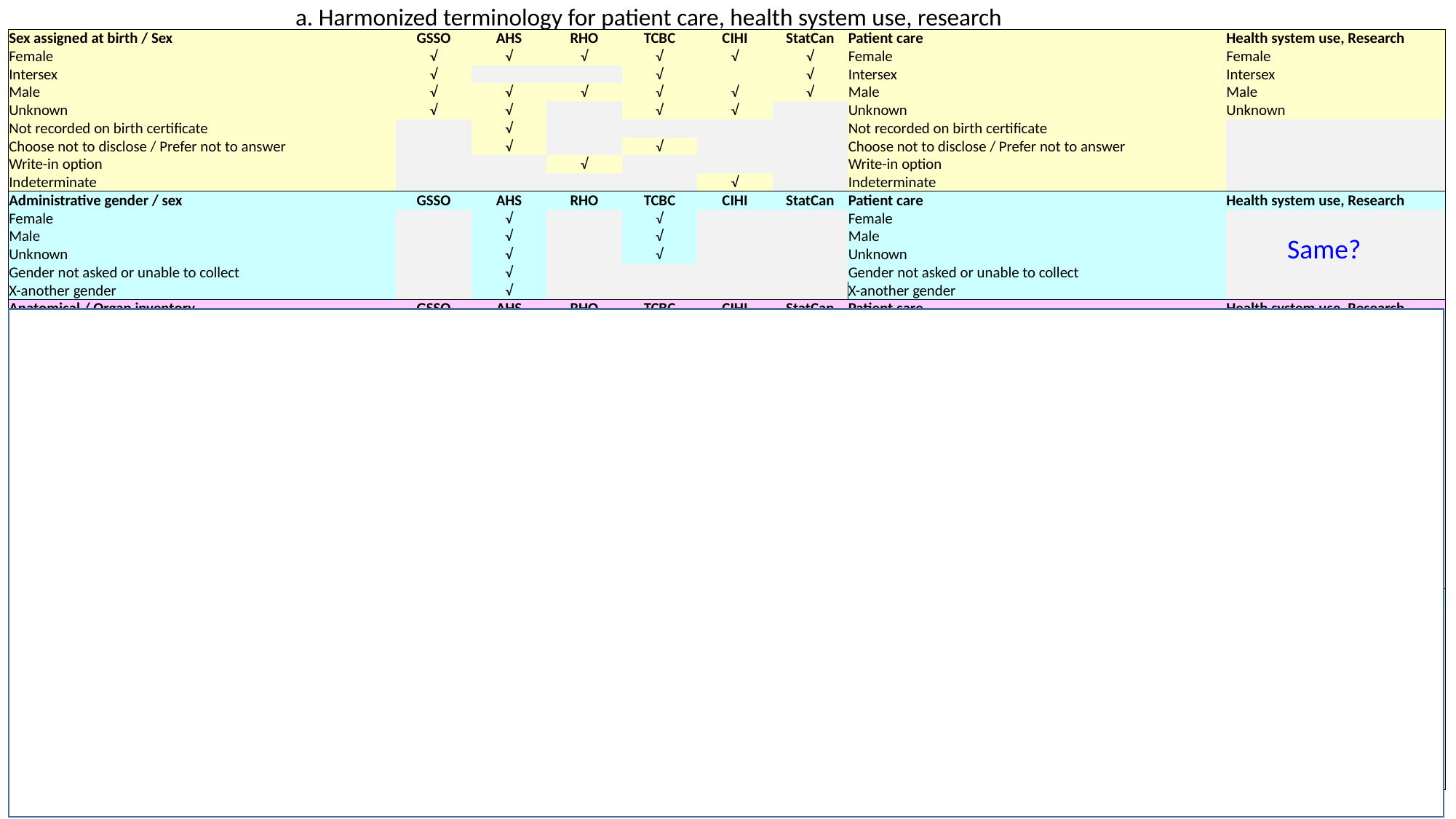

a. Harmonized terminology for patient care, health system use, research
| Sex assigned at birth / Sex | GSSO | AHS | RHO | TCBC | CIHI | StatCan | Patient care | Health system use, Research |
| --- | --- | --- | --- | --- | --- | --- | --- | --- |
| Female | √ | √ | √ | √ | √ | √ | Female | Female |
| Intersex | √ |  |  | √ |  | √ | Intersex | Intersex |
| Male | √ | √ | √ | √ | √ | √ | Male | Male |
| Unknown | √ | √ |  | √ | √ |  | Unknown | Unknown |
| Not recorded on birth certificate |  | √ |  |  |  |  | Not recorded on birth certificate |  |
| Choose not to disclose / Prefer not to answer |  | √ |  | √ |  |  | Choose not to disclose / Prefer not to answer |  |
| Write-in option |  |  | √ |  |  |  | Write-in option |  |
| Indeterminate |  |  |  |  | √ |  | Indeterminate |  |
| Administrative gender / sex | GSSO | AHS | RHO | TCBC | CIHI | StatCan | Patient care | Health system use, Research |
| Female |  | √ |  | √ |  |  | Female |  |
| Male |  | √ |  | √ |  |  | Male |  |
| Unknown |  | √ |  | √ |  |  | Unknown |  |
| Gender not asked or unable to collect |  | √ |  |  |  |  | Gender not asked or unable to collect |  |
| X-another gender |  | √ |  |  |  |  | X-another gender |  |
| Anatomical / Organ inventory | GSSO | AHS | RHO | TCBC | CIHI | StatCan | Patient care | Health system use, Research |
| Breast(s) | √ | √ |  | √ |  |  | Breast(s) |  |
| Cervix | √ | √ |  | √ |  |  | Cervix |  |
| Fallopian tube(s) | √ | √ |  | √ |  |  | Fallopian tube(s) |  |
| Hypospadias | √ |  |  |  |  |  | Hypospadias |  |
| Ovary(ies) | √ | √ |  | √ |  |  | Ovary(ies) |  |
| Penis | √ |  |  | √ |  |  | Penis |  |
| Prostate | √ | √ |  | √ |  |  | Prostate |  |
| Testis(es) | √ | √ |  | √ |  |  | Testis(es) |  |
| Uterus | √ |  |  | √ |  |  | Uterus |  |
| Vagina | √ |  |  | √ |  |  | Vagina |  |
| Clitoris | √ |  |  |  |  |  | Clitoris |  |
| Labia | √ |  |  |  |  |  | Labia |  |
| Not listed-Free text | √ |  |  |  |  |  | Not listed-Free text |  |
| Chest |  |  |  | √ |  |  | Chest |  |
| Present at birth, surgically modified, surgically created |  |  |  | √ |  |  | Present at birth, surgically modified, surgically created |  |
| Hormone inventory | GSSO | AHS | RHO | TCBC | CIHI | StatCan | Patient care | Health system use, Research |
| Anti-androgen | √ |  |  | √ |  |  | Anti-androgen |  |
| Estrogen | √ |  |  | √ |  |  | Estrogen |  |
| Follicle stimulating hormone | √ |  |  |  |  |  | Follicle stimulating hormone |  |
| Hormone replacement therapy | √ |  |  |  |  |  | Hormone replacement therapy |  |
| Progestin | √ |  |  | √ |  |  | Progestin |  |
| Prolactin | √ |  |  |  |  |  | Prolactin |  |
| Puberty blocker | √ |  |  | √ |  |  | Puberty blocker |  |
| Testosterone | √ |  |  | √ |  |  | Testosterone |  |
| Indicate currently used, in past, age first use, duration |  |  |  | √ |  |  | Indicate currently used, in past, age first use, duration |  |
| Reference ranges, Female-typical, Male-typical, Both |  |  |  | √ |  |  | Reference ranges, Female-typical, Male-typical, Both |  |
Same?

8